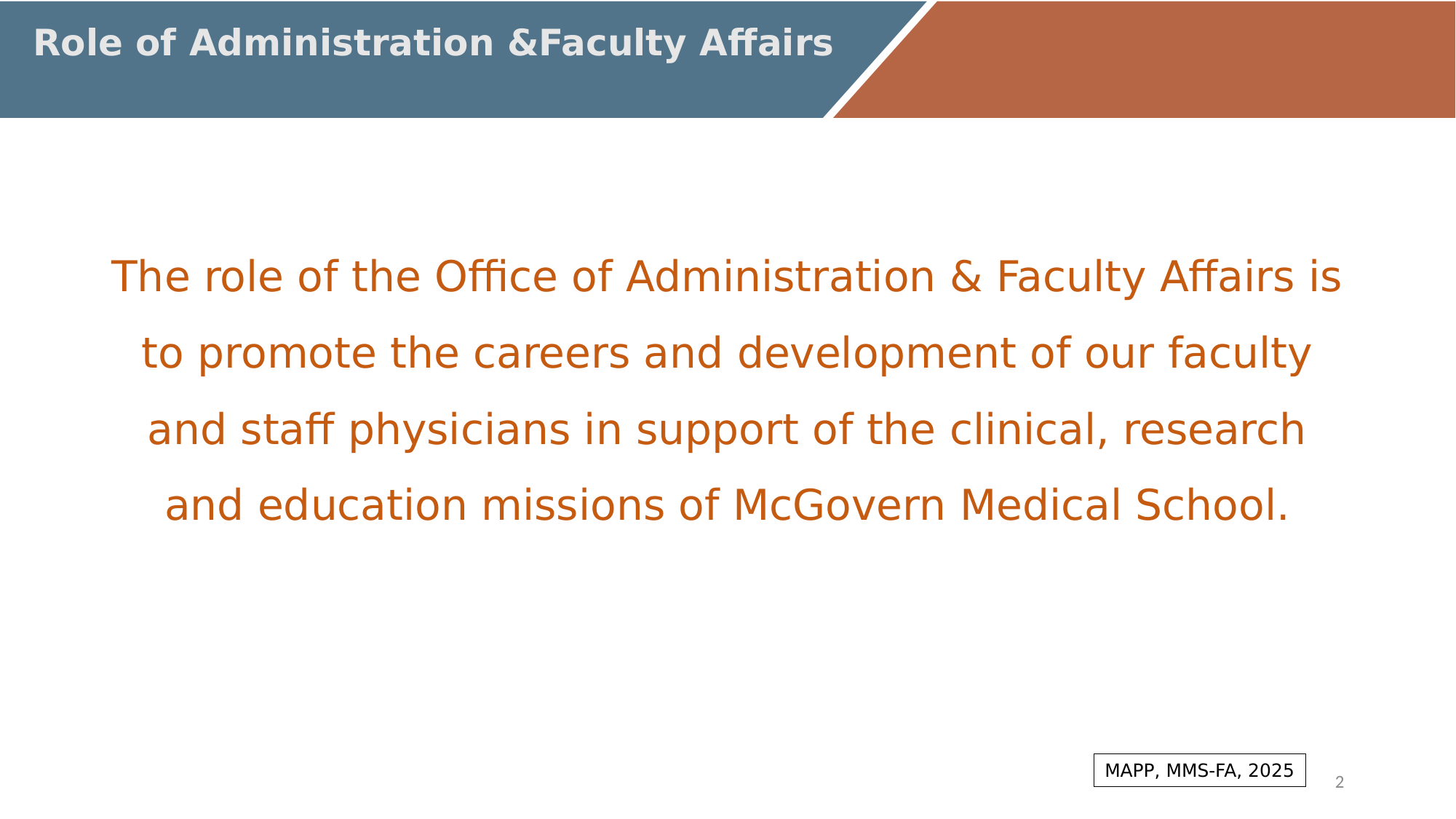

Role of Administration &Faculty Affairs
The role of the Office of Administration & Faculty Affairs is to promote the careers and development of our faculty and staff physicians in support of the clinical, research and education missions of McGovern Medical School.

MAPP, MMS-FA, 2025
2